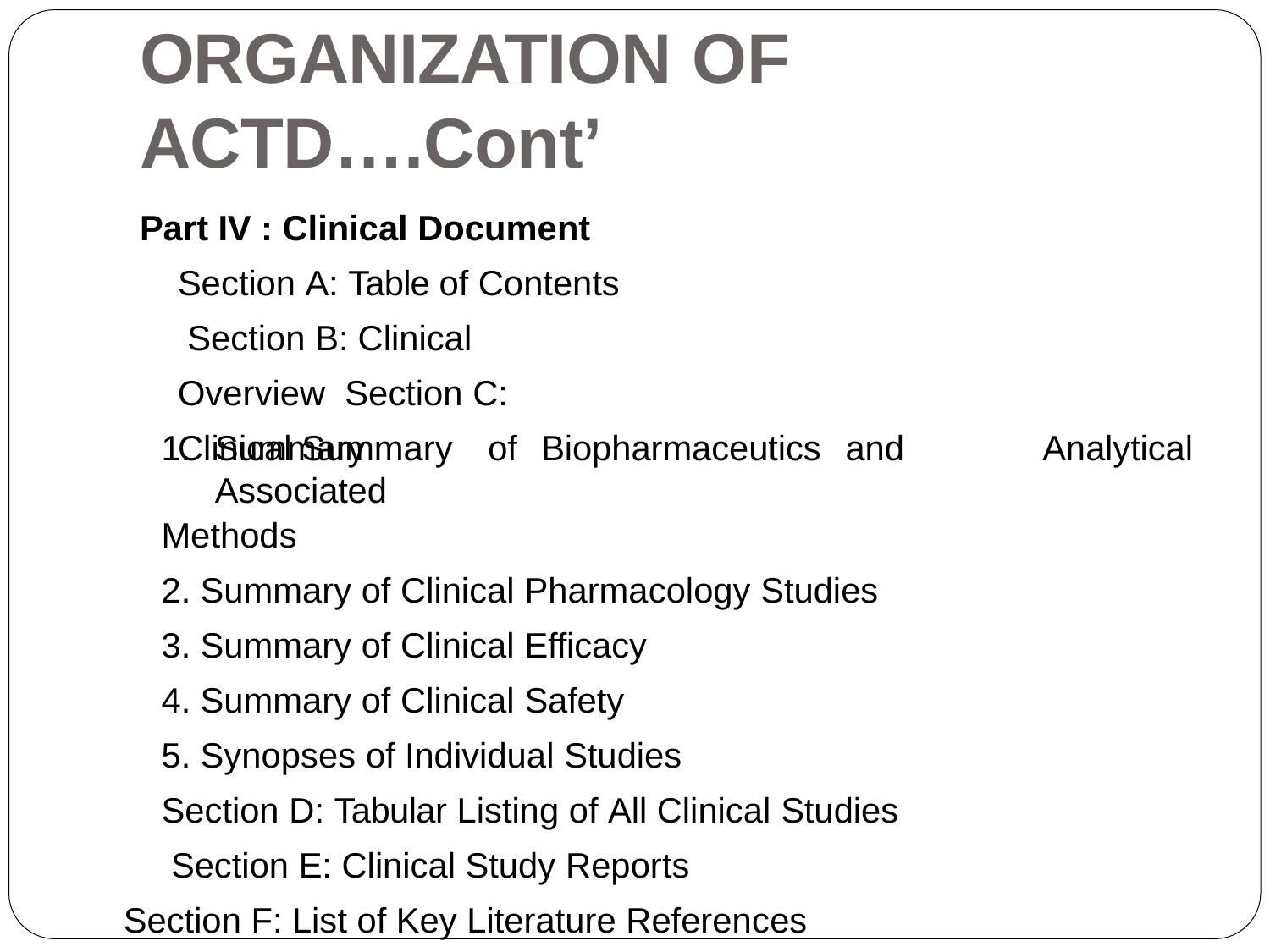

# ORGANIZATION OF
ACTD….Cont’
Part IV : Clinical Document  Section A: Table of Contents  Section B: Clinical Overview  Section C: Clinical Summary
Summary	of	Biopharmaceutics	and	Associated
Methods
Summary of Clinical Pharmacology Studies
Summary of Clinical Efficacy
Summary of Clinical Safety
Synopses of Individual Studies
Section D: Tabular Listing of All Clinical Studies  Section E: Clinical Study Reports
Section F: List of Key Literature References
Analytical